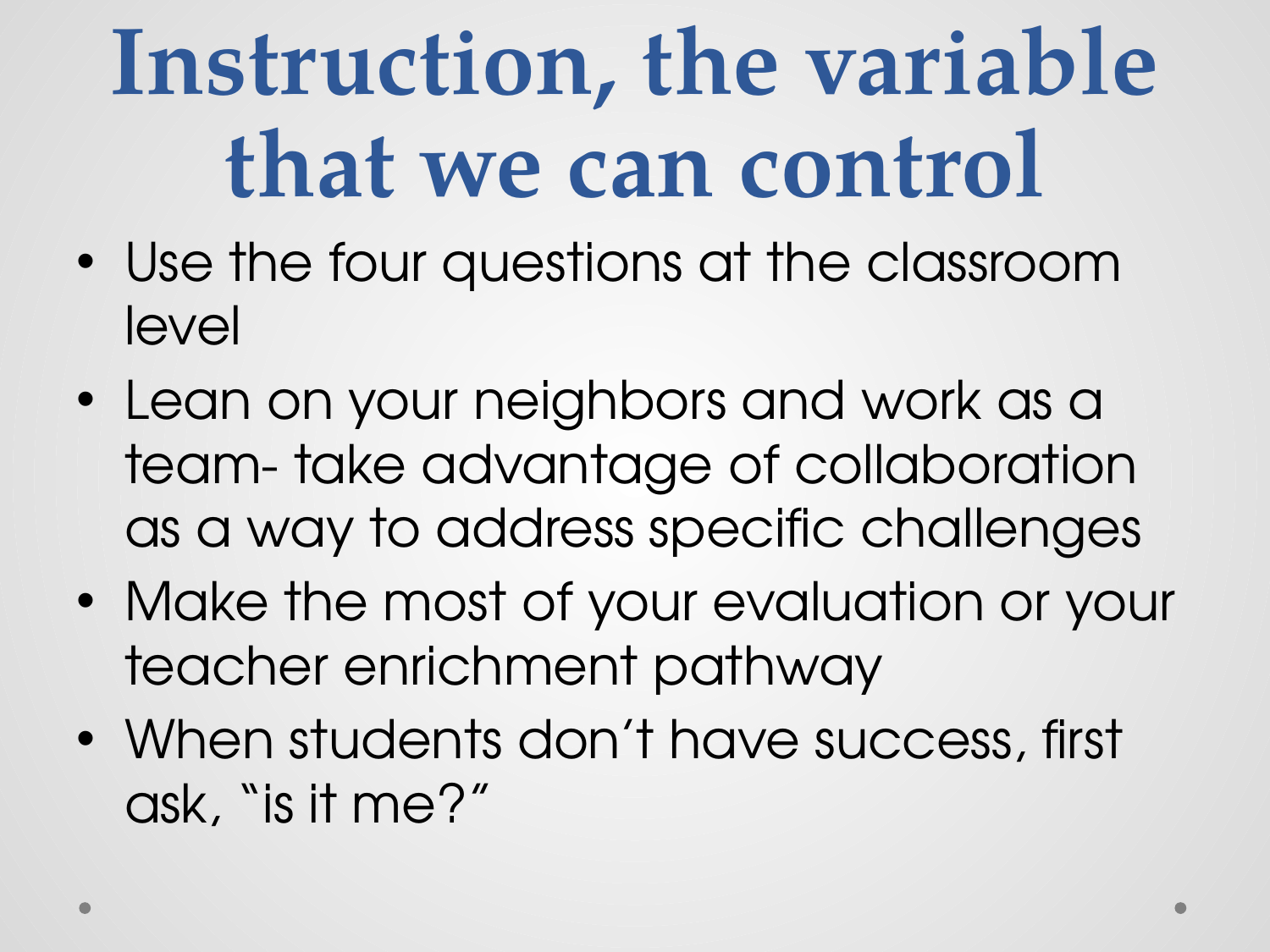

# Instruction, the variable that we can control
Use the four questions at the classroom level
Lean on your neighbors and work as a team- take advantage of collaboration as a way to address specific challenges
Make the most of your evaluation or your teacher enrichment pathway
When students don’t have success, first ask, “is it me?”